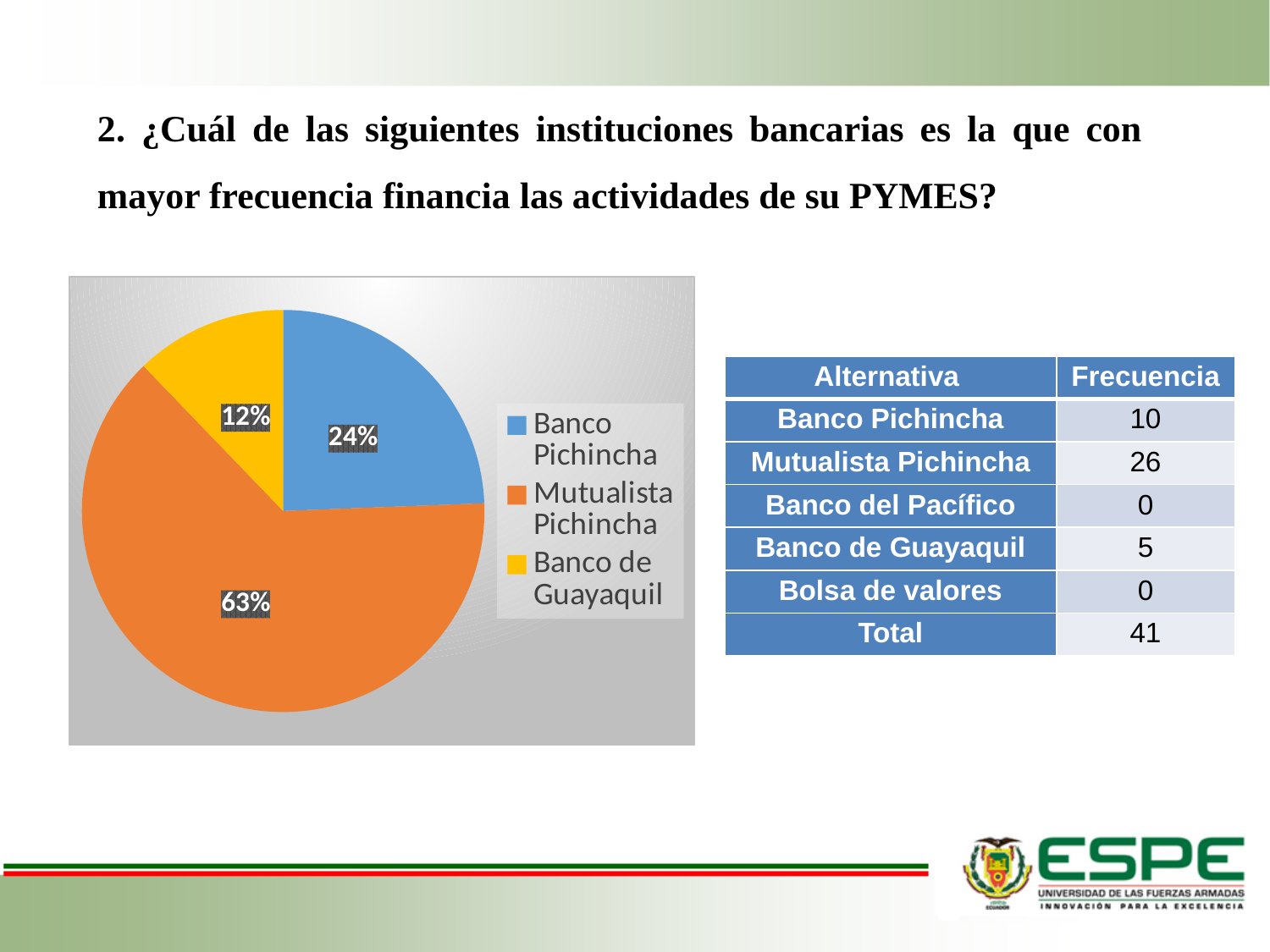

2. ¿Cuál de las siguientes instituciones bancarias es la que con mayor frecuencia financia las actividades de su PYMES?

### Chart

| Category |  |
|---|---|
| Banco Pichincha | 10.0 |
| Mutualista Pichincha | 26.0 |
| Banco del Pacífico | 0.0 |
| Banco de Guayaquil | 5.0 |
| Bolsa de valores | 0.0 |
| Alternativa | Frecuencia |
| --- | --- |
| Banco Pichincha | 10 |
| Mutualista Pichincha | 26 |
| Banco del Pacífico | 0 |
| Banco de Guayaquil | 5 |
| Bolsa de valores | 0 |
| Total | 41 |